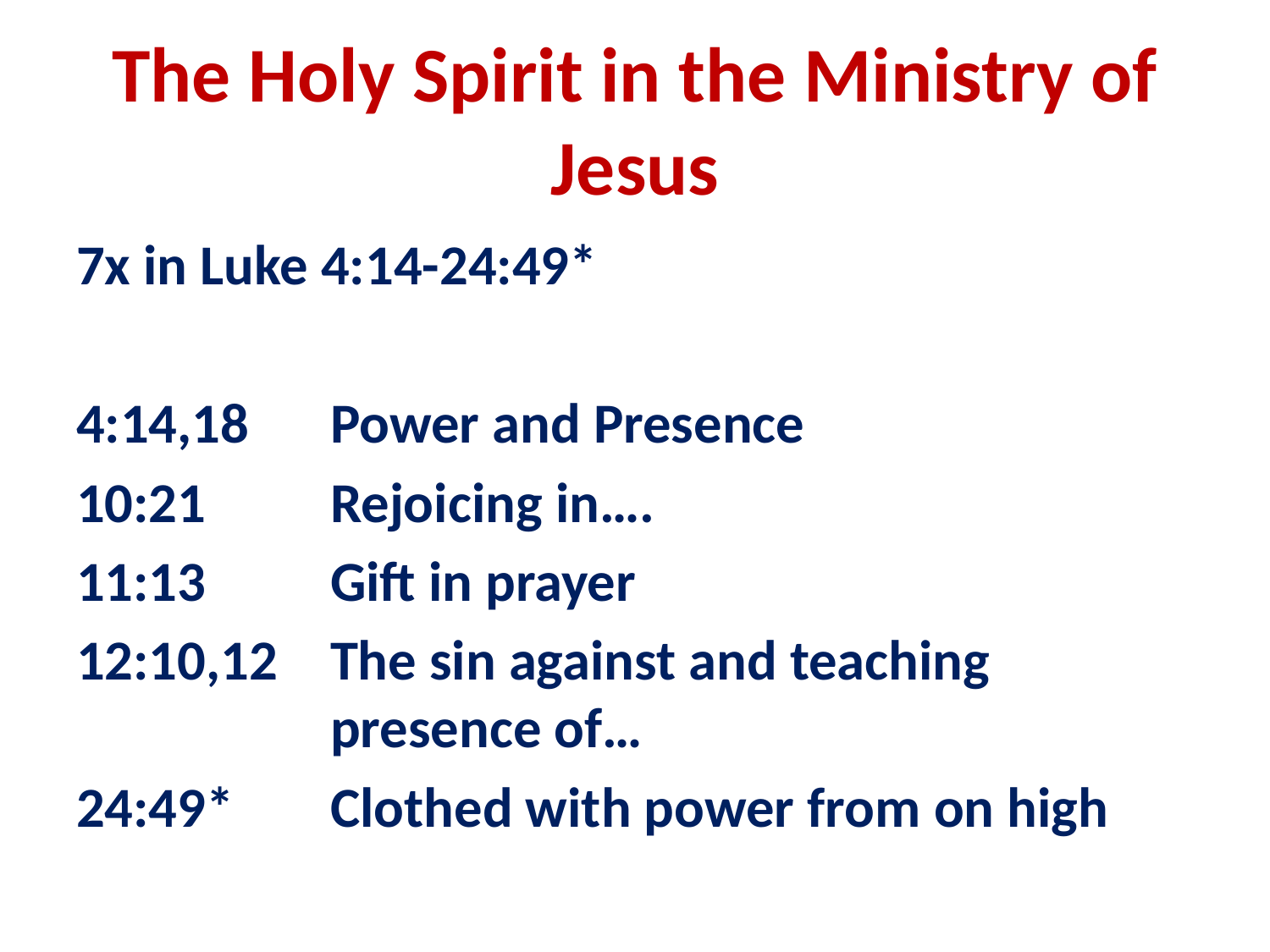

# The Holy Spirit in the Ministry of Jesus
7x in Luke 4:14-24:49*

4:14,18 	Power and Presence
10:21    	Rejoicing in….
11:13    	Gift in prayer
12:10,12 	The sin against and teaching
		presence of…
24:49* 	Clothed with power from on high